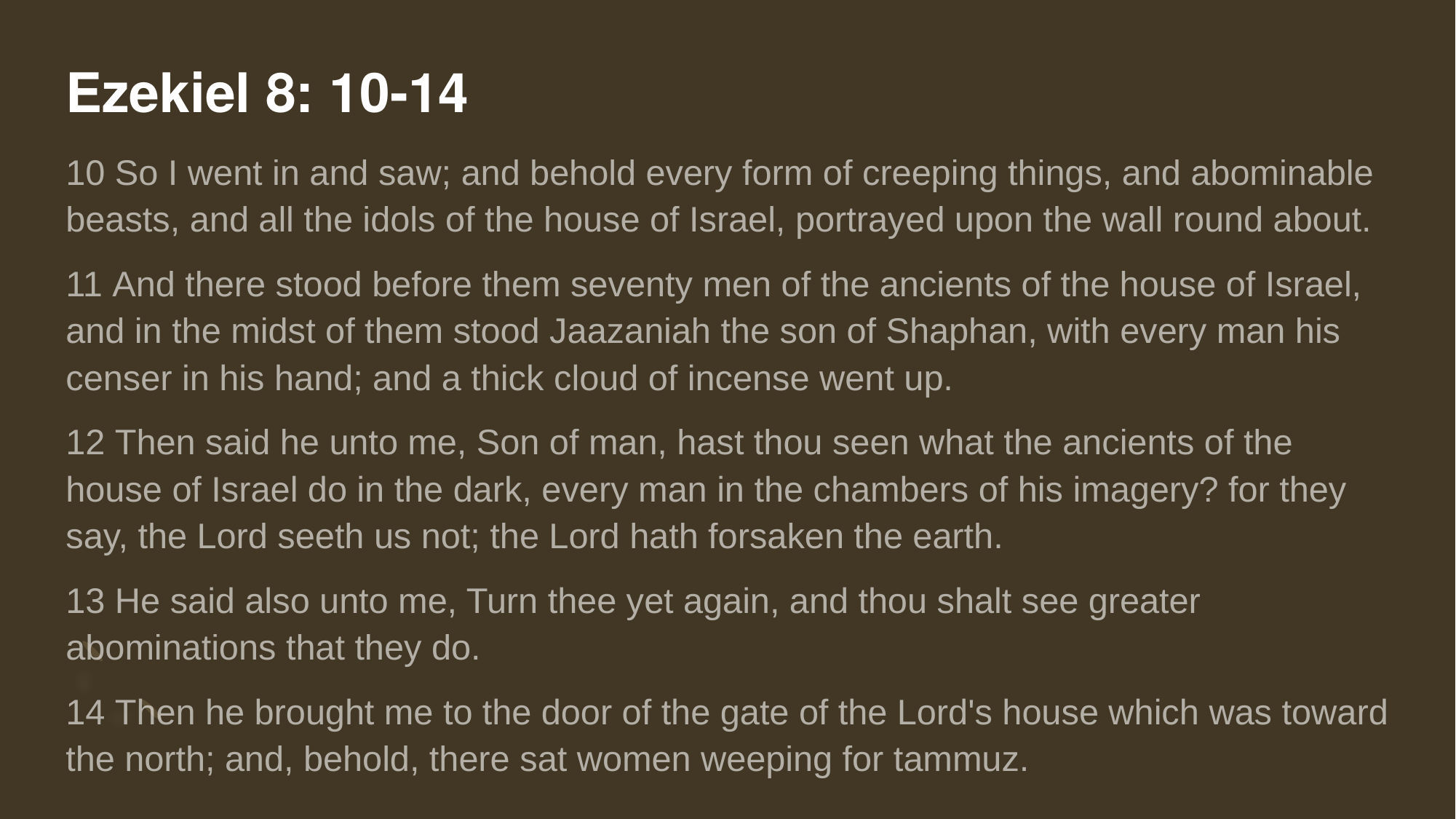

# Ezekiel 8: 10-14
10 So I went in and saw; and behold every form of creeping things, and abominable beasts, and all the idols of the house of Israel, portrayed upon the wall round about.
11 And there stood before them seventy men of the ancients of the house of Israel, and in the midst of them stood Jaazaniah the son of Shaphan, with every man his censer in his hand; and a thick cloud of incense went up.
12 Then said he unto me, Son of man, hast thou seen what the ancients of the house of Israel do in the dark, every man in the chambers of his imagery? for they say, the Lord seeth us not; the Lord hath forsaken the earth.
13 He said also unto me, Turn thee yet again, and thou shalt see greater abominations that they do.
14 Then he brought me to the door of the gate of the Lord's house which was toward the north; and, behold, there sat women weeping for tammuz.